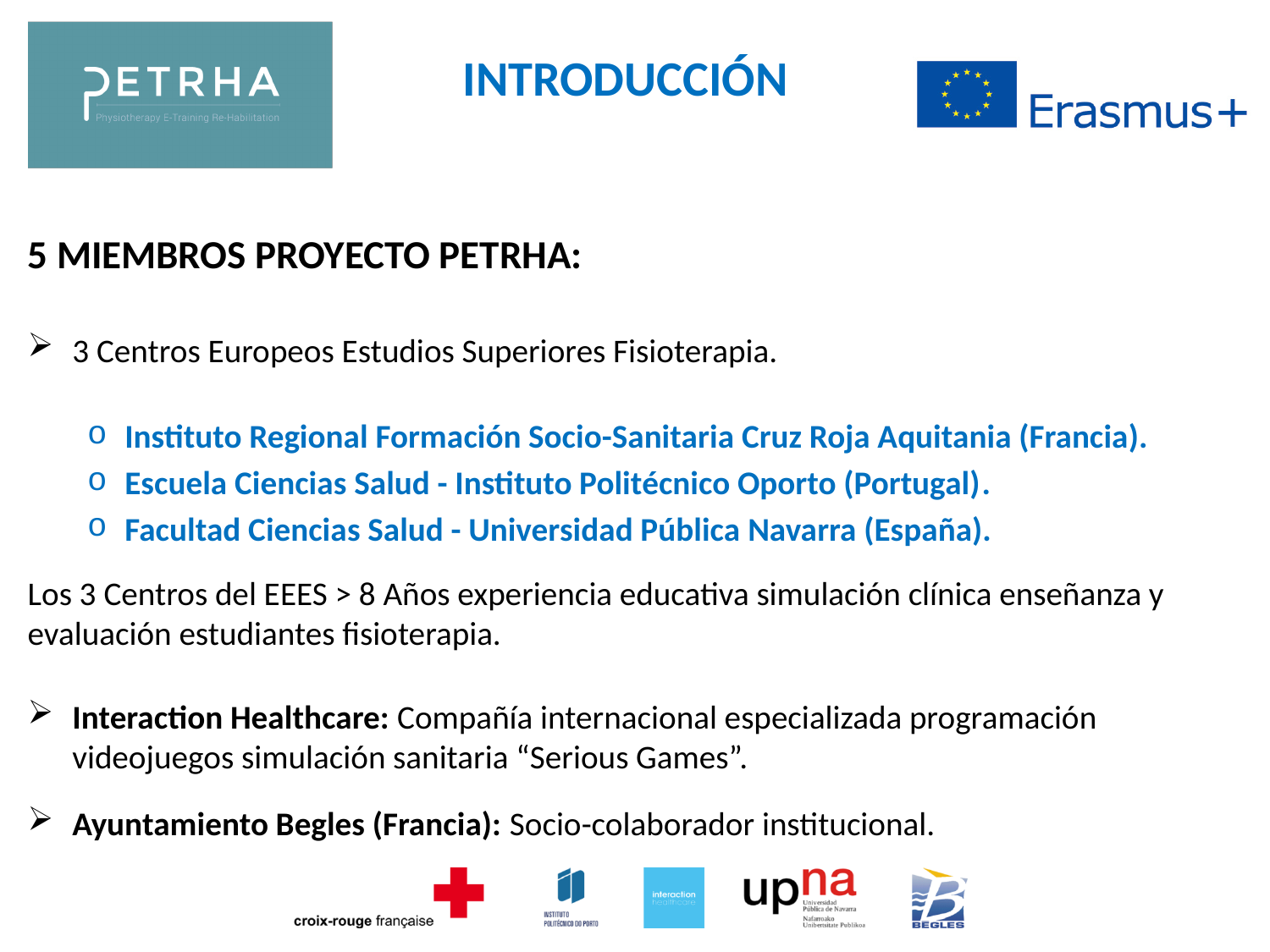

INTRODUCCIÓN
L
5 MIEMBROS PROYECTO PETRHA:

3 Centros Europeos Estudios Superiores Fisioterapia.

Instituto Regional Formación Socio-Sanitaria Cruz Roja Aquitania (Francia).
Escuela Ciencias Salud - Instituto Politécnico Oporto (Portugal).
Facultad Ciencias Salud - Universidad Pública Navarra (España).

Los 3 Centros del EEES > 8 Años experiencia educativa simulación clínica enseñanza y evaluación estudiantes fisioterapia.

Interaction Healthcare: Compañía internacional especializada programación videojuegos simulación sanitaria “Serious Games”.

Ayuntamiento Begles (Francia): Socio-colaborador institucional.